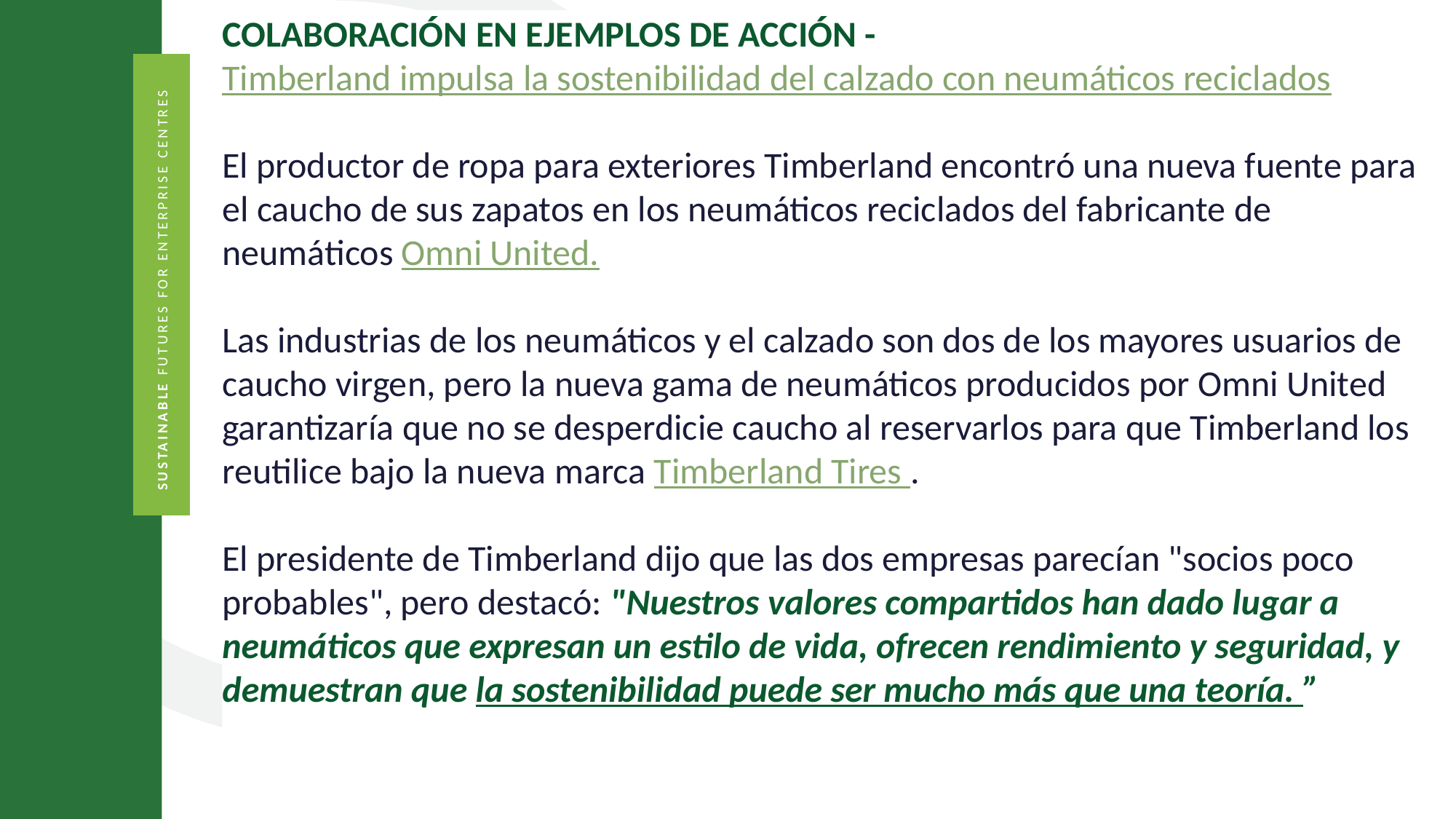

COLABORACIÓN EN EJEMPLOS DE ACCIÓN - Timberland impulsa la sostenibilidad del calzado con neumáticos reciclados

El productor de ropa para exteriores Timberland encontró una nueva fuente para el caucho de sus zapatos en los neumáticos reciclados del fabricante de neumáticos Omni United.

Las industrias de los neumáticos y el calzado son dos de los mayores usuarios de caucho virgen, pero la nueva gama de neumáticos producidos por Omni United garantizaría que no se desperdicie caucho al reservarlos para que Timberland los reutilice bajo la nueva marca Timberland Tires .

El presidente de Timberland dijo que las dos empresas parecían "socios poco probables", pero destacó: "Nuestros valores compartidos han dado lugar a neumáticos que expresan un estilo de vida, ofrecen rendimiento y seguridad, y demuestran que la sostenibilidad puede ser mucho más que una teoría. ”